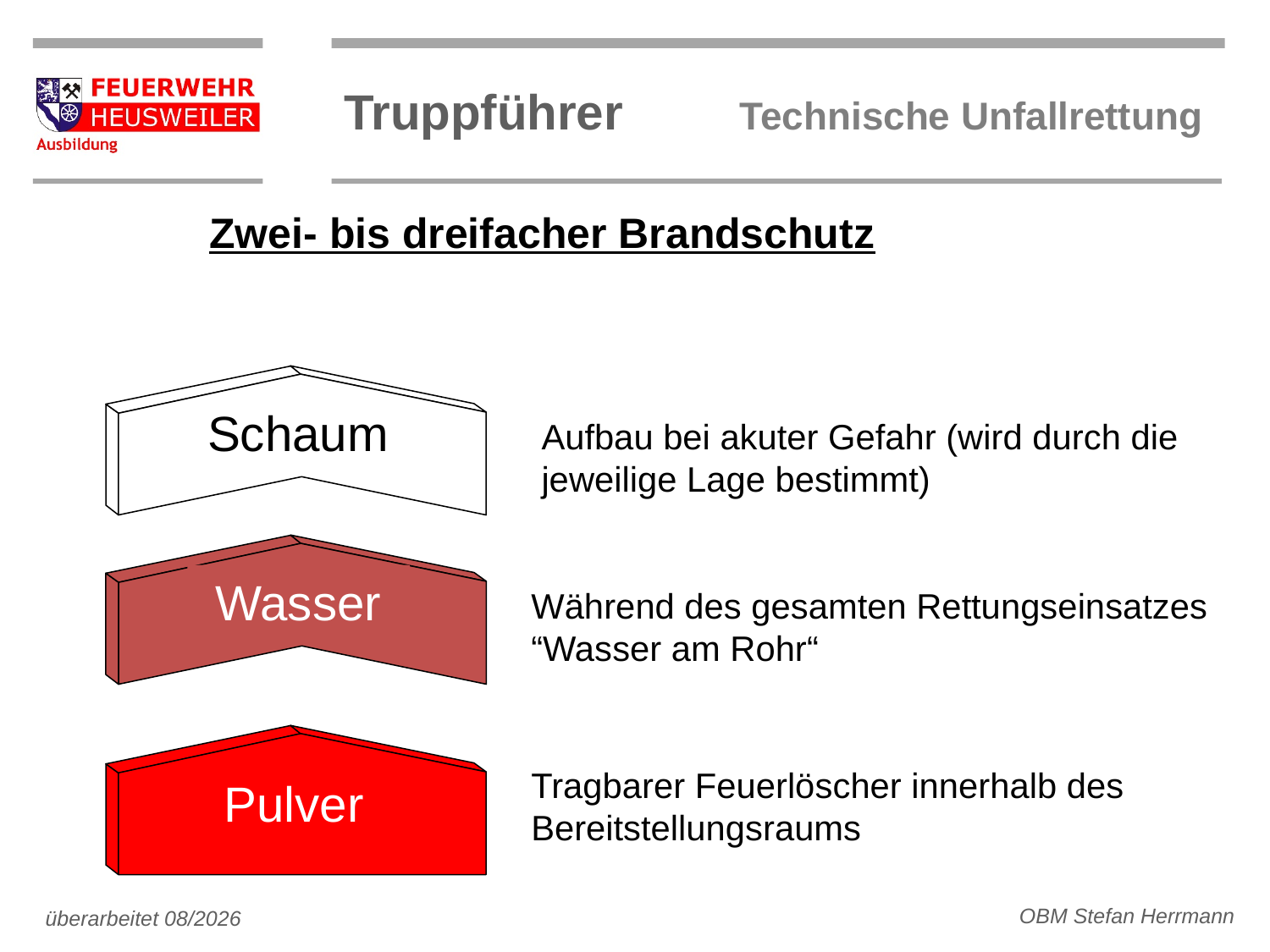

Zwei- bis dreifacher Brandschutz

Schaum
Aufbau bei akuter Gefahr (wird durch die jeweilige Lage bestimmt)

Wasser
Während des gesamten Rettungseinsatzes “Wasser am Rohr“

Pulver
Tragbarer Feuerlöscher innerhalb des Bereitstellungsraums